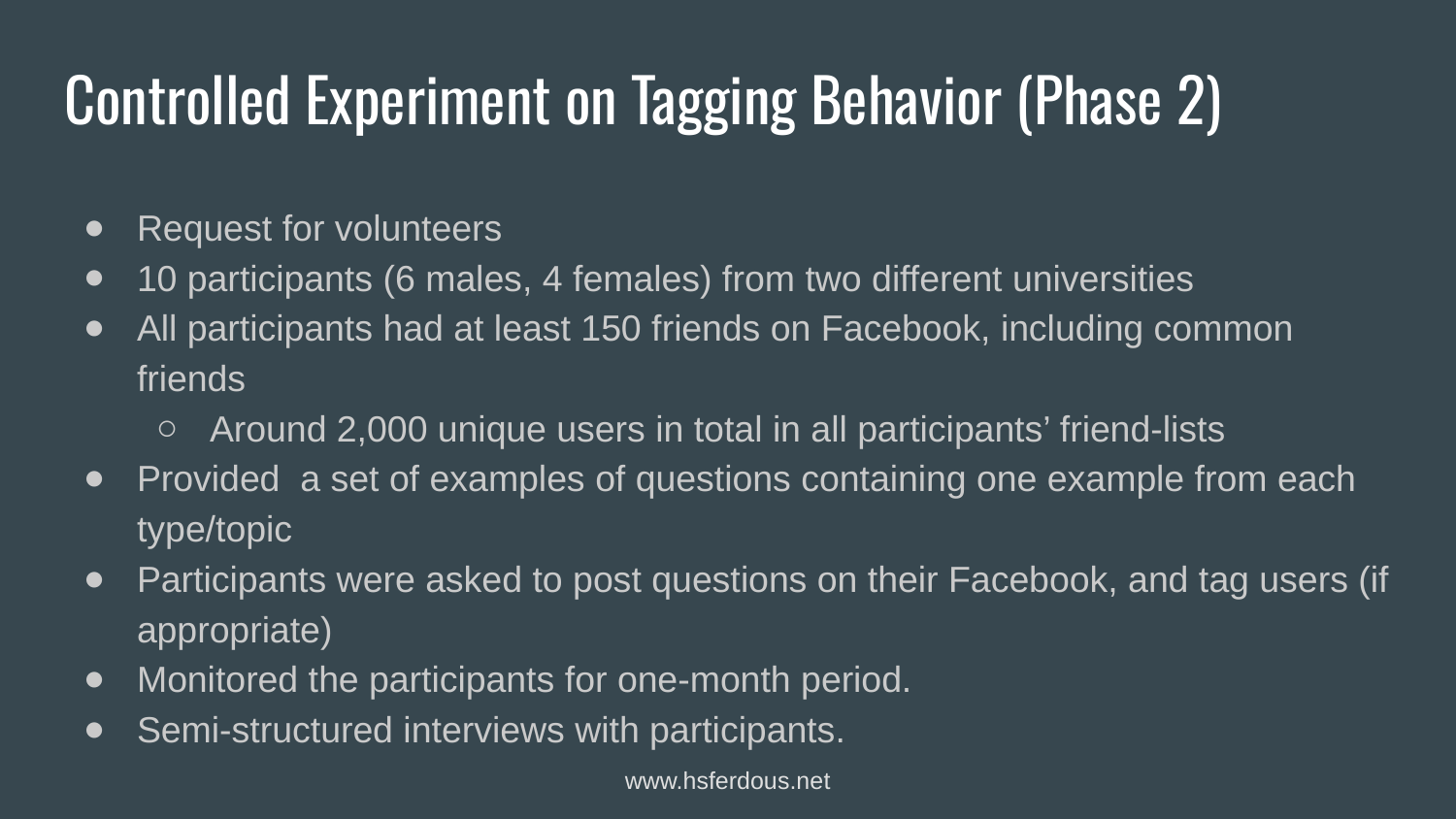

# Controlled Experiment on Tagging Behavior (Phase 2)
Request for volunteers
10 participants (6 males, 4 females) from two different universities
All participants had at least 150 friends on Facebook, including common friends
Around 2,000 unique users in total in all participants’ friend-lists
Provided  a set of examples of questions containing one example from each type/topic
Participants were asked to post questions on their Facebook, and tag users (if appropriate)
Monitored the participants for one-month period.
Semi-structured interviews with participants.